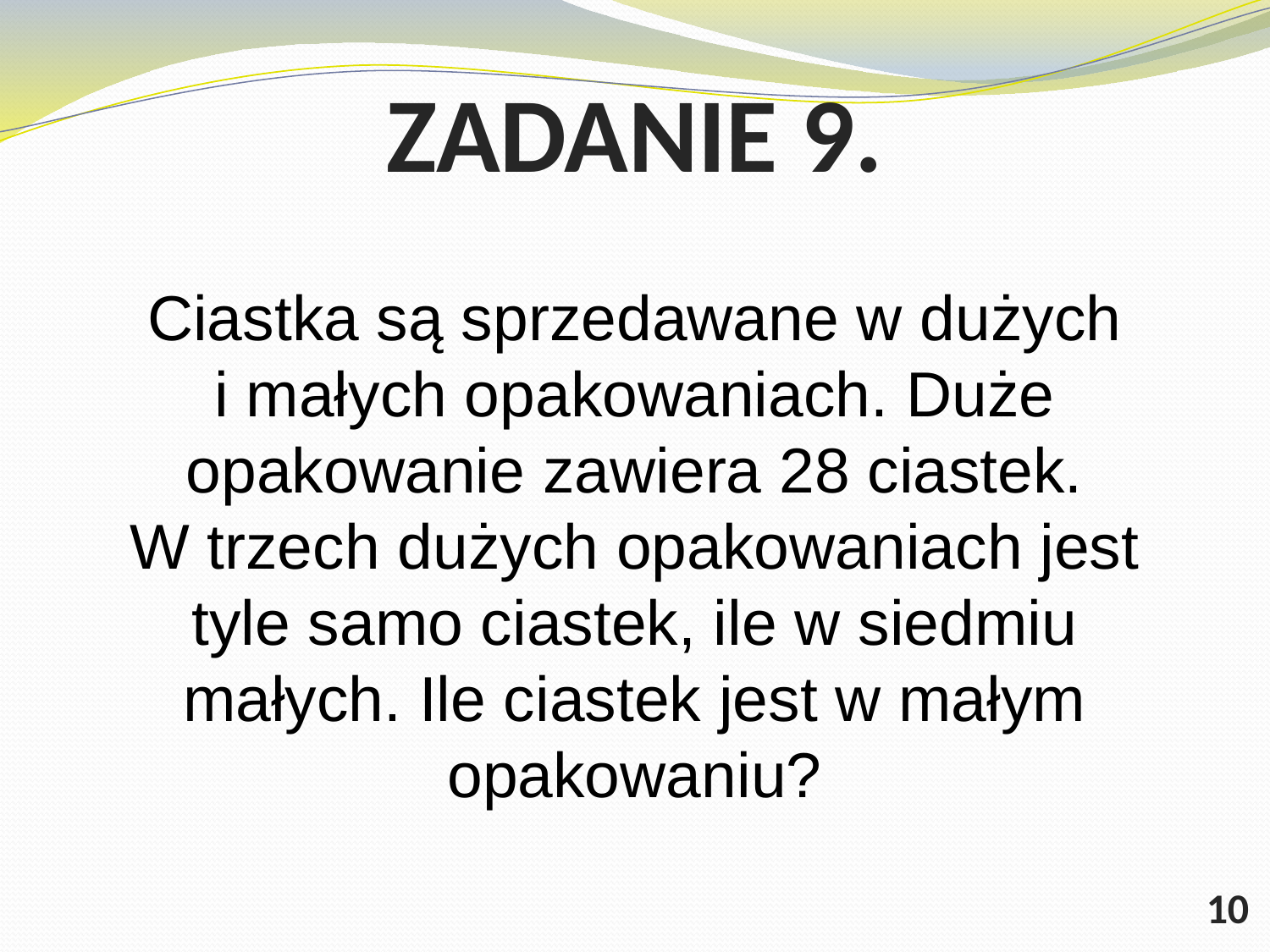

# ZADANIE 9.
Ciastka są sprzedawane w dużych i małych opakowaniach. Duże opakowanie zawiera 28 ciastek. W trzech dużych opakowaniach jest tyle samo ciastek, ile w siedmiu małych. Ile ciastek jest w małym opakowaniu?
10